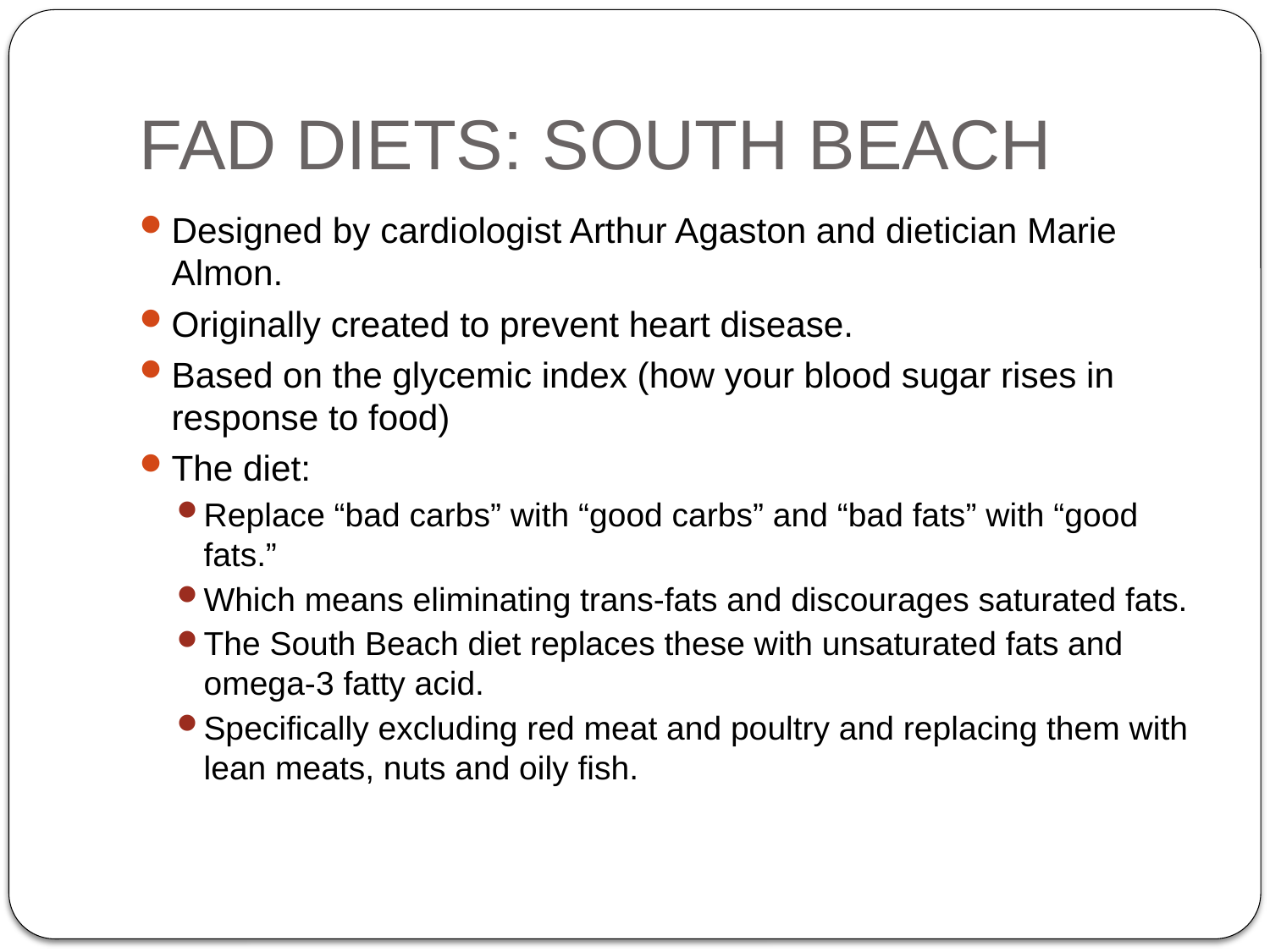

# FAD DIETS: SOUTH BEACH
Designed by cardiologist Arthur Agaston and dietician Marie Almon.
Originally created to prevent heart disease.
Based on the glycemic index (how your blood sugar rises in response to food)
The diet:
Replace “bad carbs” with “good carbs” and “bad fats” with “good fats.”
Which means eliminating trans-fats and discourages saturated fats.
The South Beach diet replaces these with unsaturated fats and omega-3 fatty acid.
Specifically excluding red meat and poultry and replacing them with lean meats, nuts and oily fish.